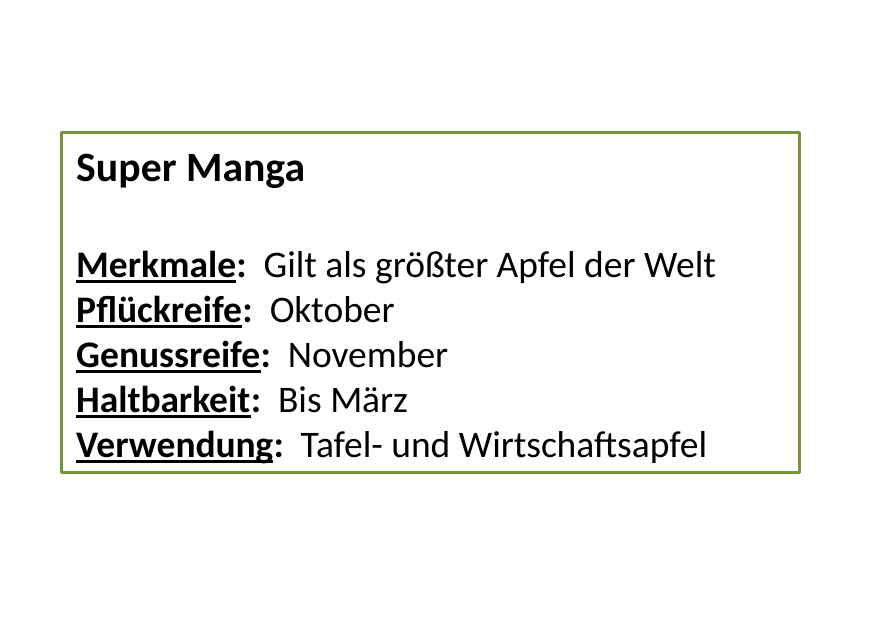

Super Manga

Merkmale:  Gilt als größter Apfel der Welt
Pflückreife:  Oktober
Genussreife:  November
Haltbarkeit:  Bis März
Verwendung:  Tafel- und Wirtschaftsapfel